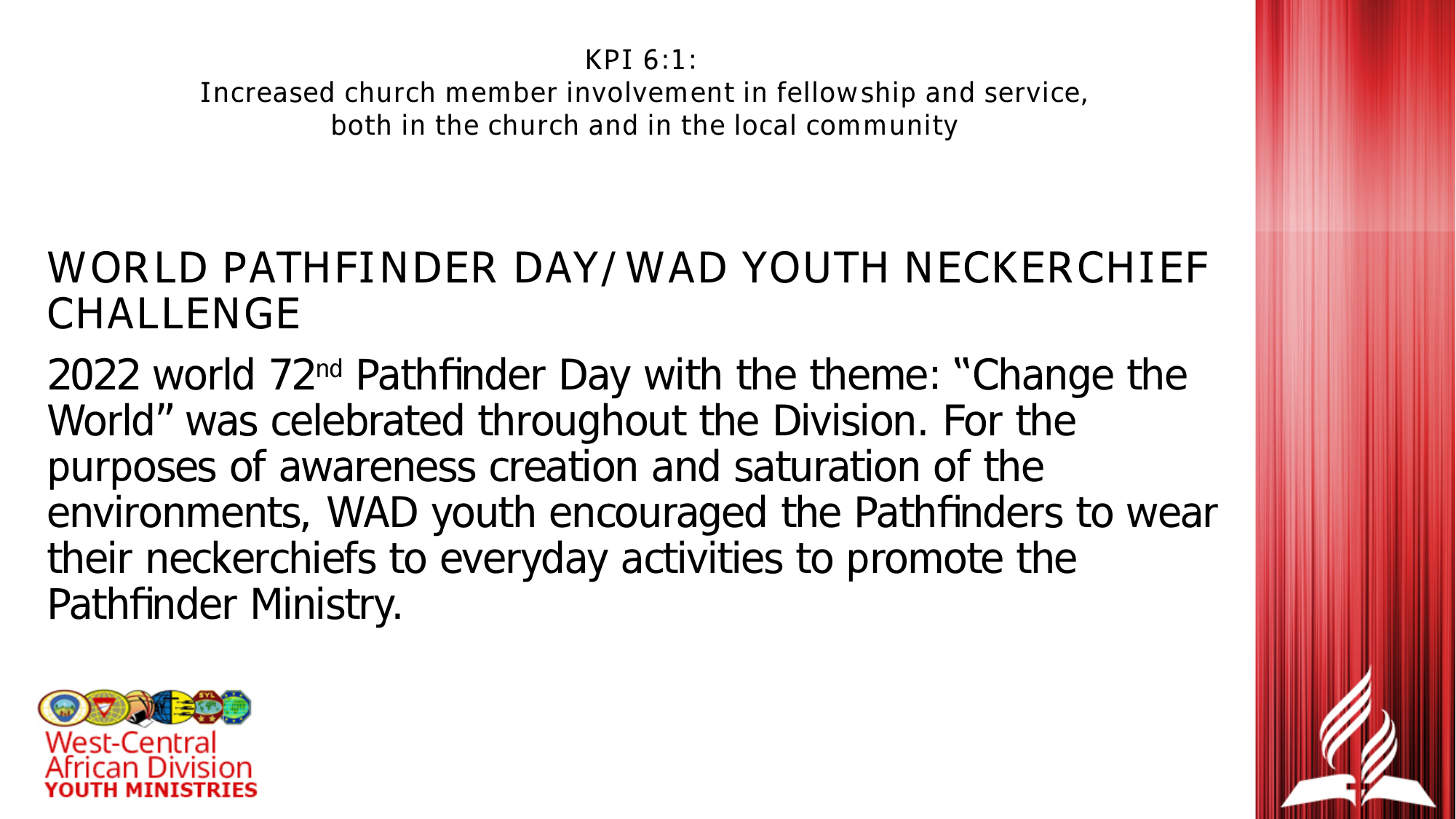

KPI 6:1:
Increased church member involvement in fellowship and service, both in the church and in the local community
WORLD PATHFINDER DAY/WAD YOUTH NECKERCHIEF CHALLENGE
2022 world 72nd Pathfinder Day with the theme: “Change the World” was celebrated throughout the Division. For the purposes of awareness creation and saturation of the environments, WAD youth encouraged the Pathfinders to wear their neckerchiefs to everyday activities to promote the Pathfinder Ministry.